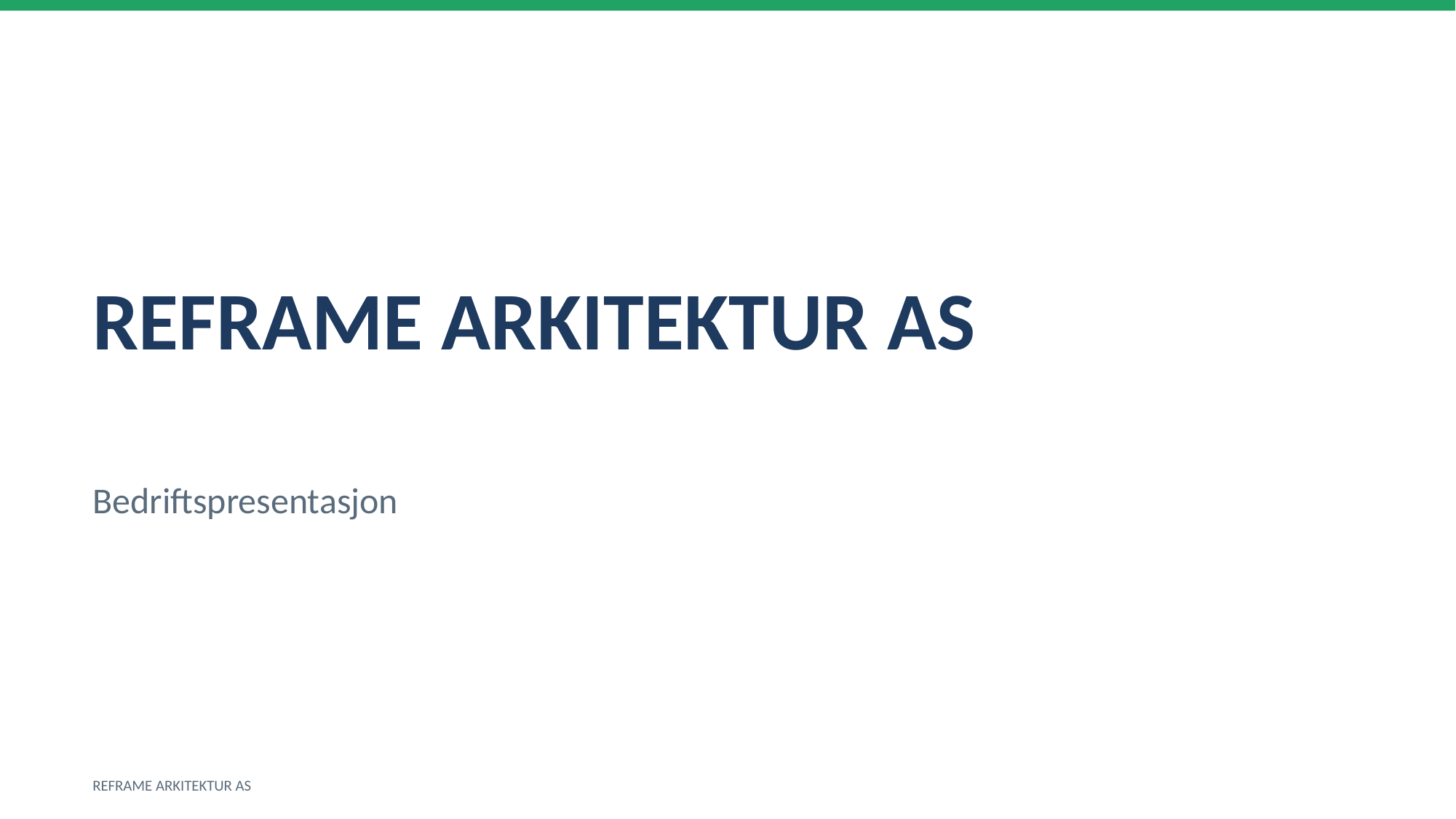

REFRAME ARKITEKTUR AS
Bedriftspresentasjon
REFRAME ARKITEKTUR AS